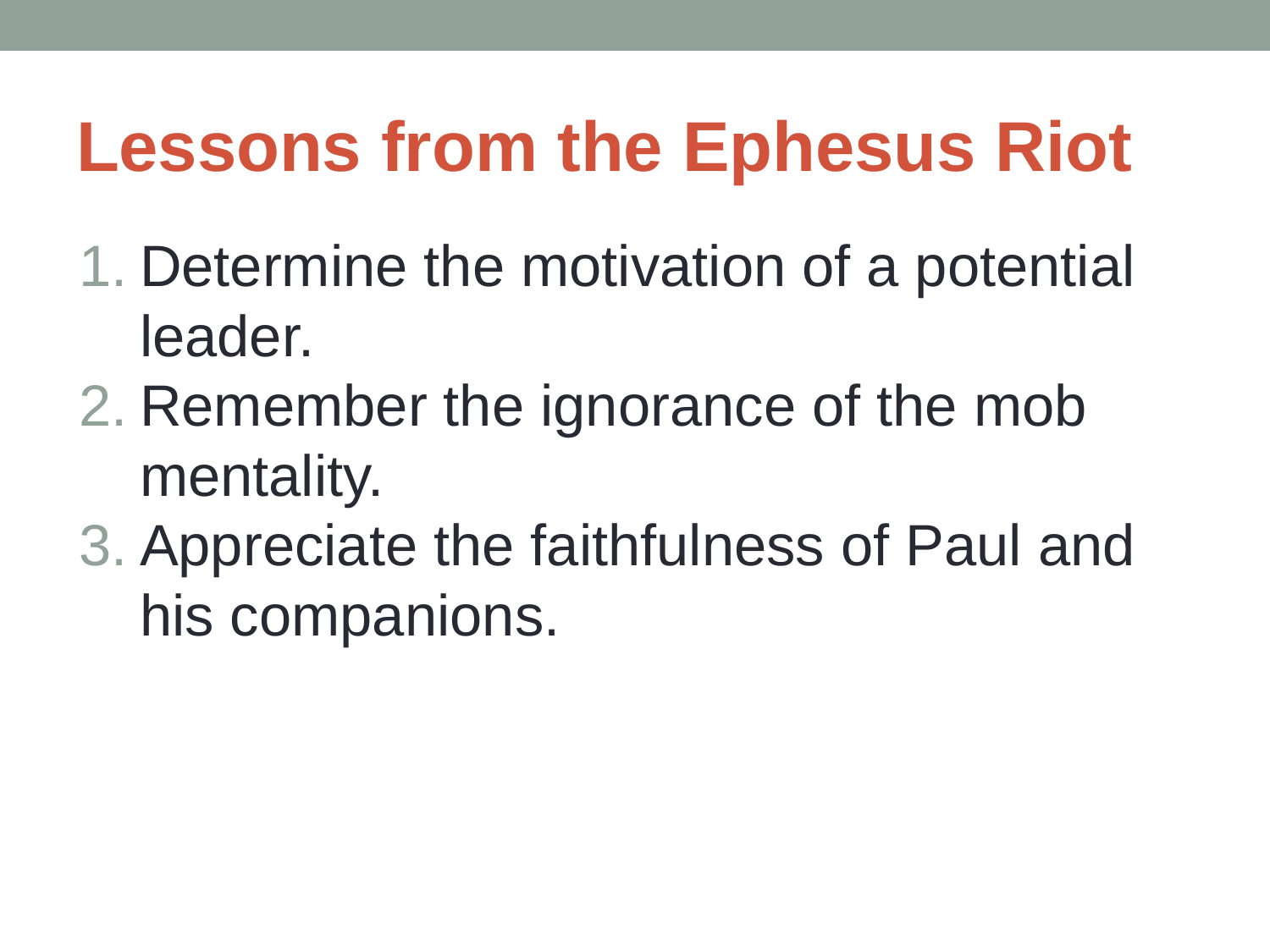

# Lessons from the Ephesus Riot
Determine the motivation of a potential leader.
Remember the ignorance of the mob mentality.
Appreciate the faithfulness of Paul and his companions.